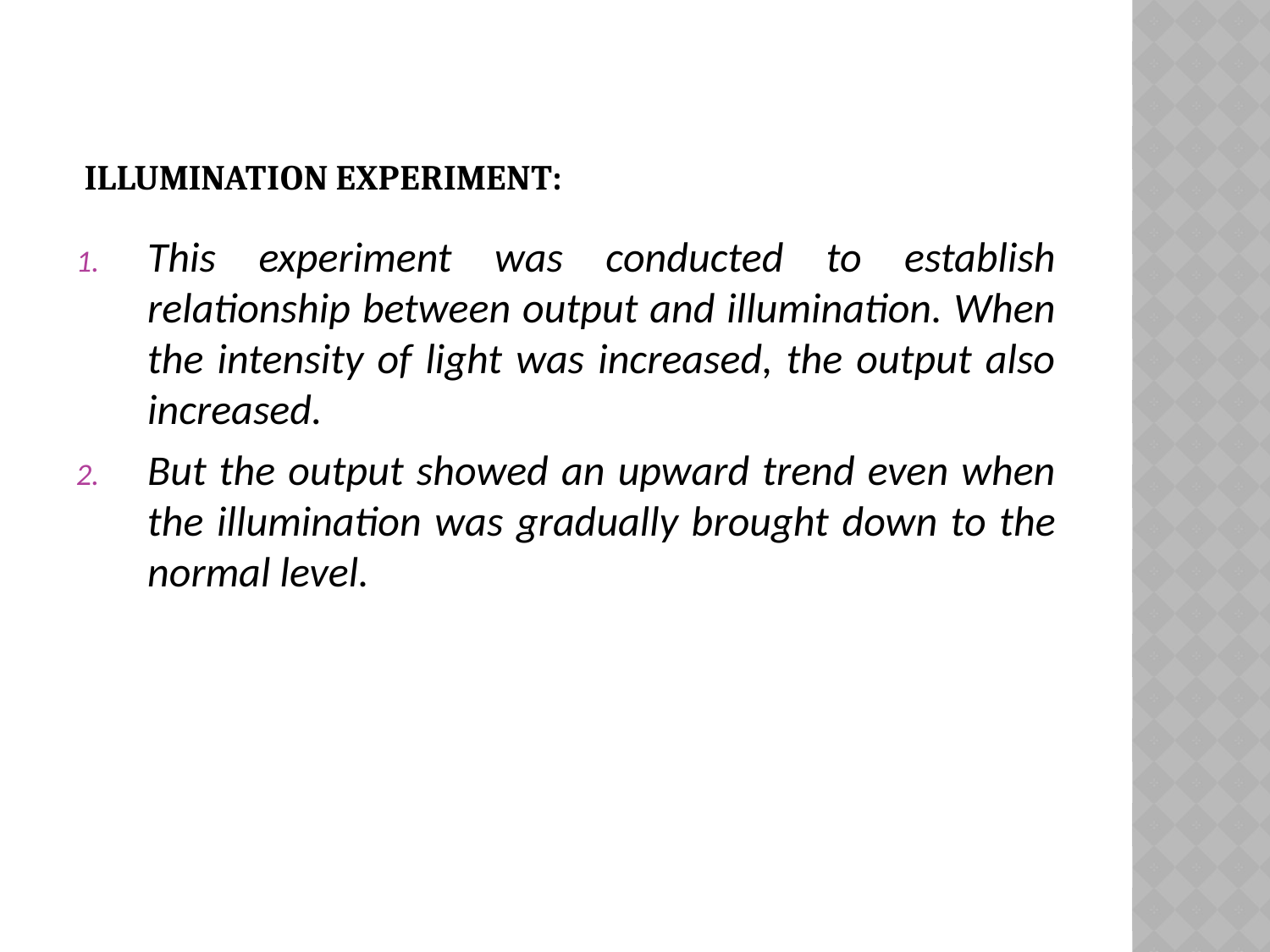

# Illumination Experiment:
This experiment was conducted to establish relationship between output and illumination. When the intensity of light was increased, the output also increased.
But the output showed an upward trend even when the illumination was gradually brought down to the normal level.